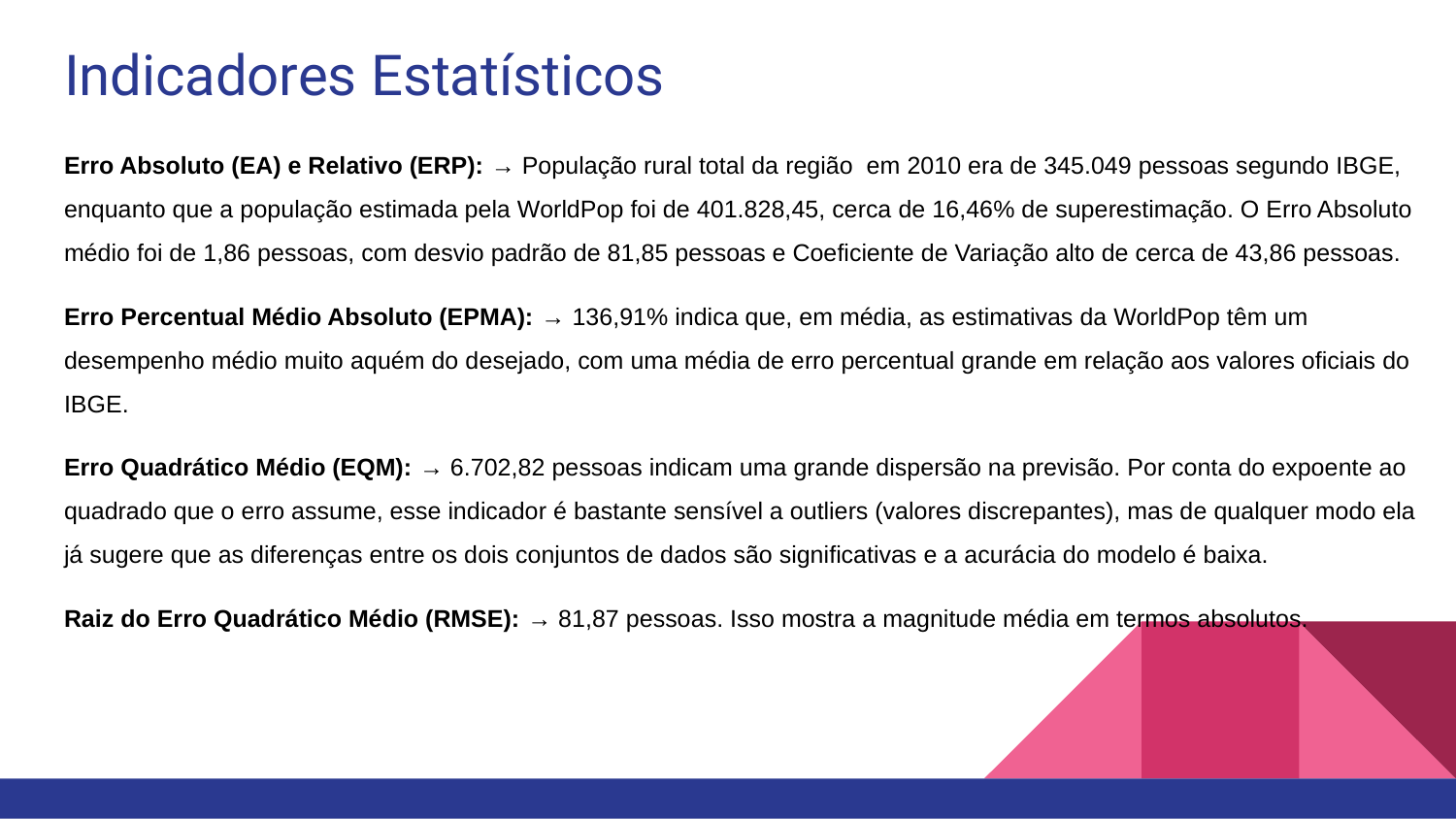

# Indicadores Estatísticos
Erro Absoluto (EA) e Relativo (ERP): → População rural total da região  em 2010 era de 345.049 pessoas segundo IBGE, enquanto que a população estimada pela WorldPop foi de 401.828,45, cerca de 16,46% de superestimação. O Erro Absoluto médio foi de 1,86 pessoas, com desvio padrão de 81,85 pessoas e Coeficiente de Variação alto de cerca de 43,86 pessoas.
Erro Percentual Médio Absoluto (EPMA): → 136,91% indica que, em média, as estimativas da WorldPop têm um desempenho médio muito aquém do desejado, com uma média de erro percentual grande em relação aos valores oficiais do IBGE.
Erro Quadrático Médio (EQM): → 6.702,82 pessoas indicam uma grande dispersão na previsão. Por conta do expoente ao quadrado que o erro assume, esse indicador é bastante sensível a outliers (valores discrepantes), mas de qualquer modo ela já sugere que as diferenças entre os dois conjuntos de dados são significativas e a acurácia do modelo é baixa.
Raiz do Erro Quadrático Médio (RMSE): → 81,87 pessoas. Isso mostra a magnitude média em termos absolutos.